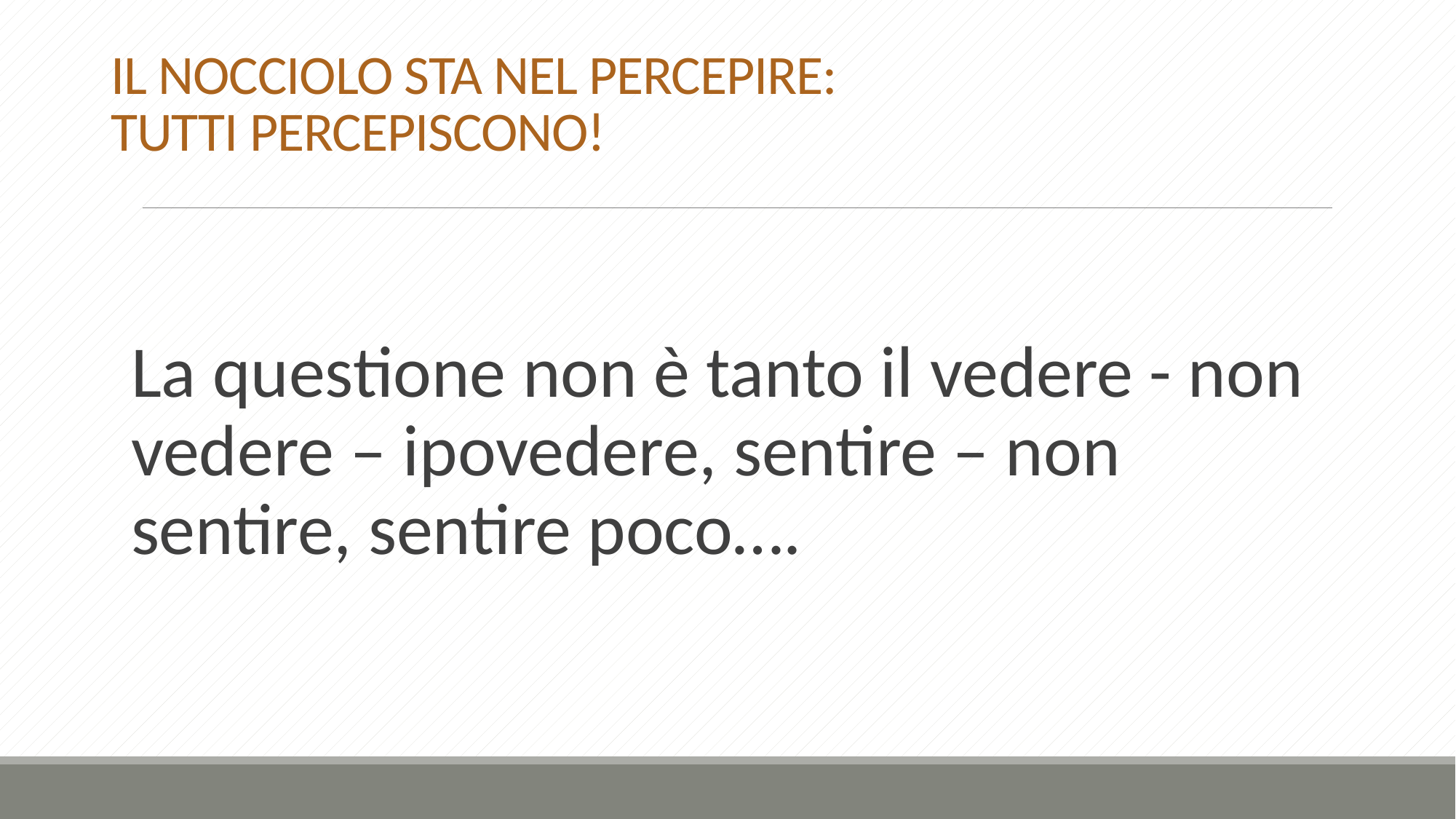

# IL NOCCIOLO STA NEL PERCEPIRE: TUTTI PERCEPISCONO!

La questione non è tanto il vedere - non  vedere – ipovedere, sentire – non  sentire, sentire poco….